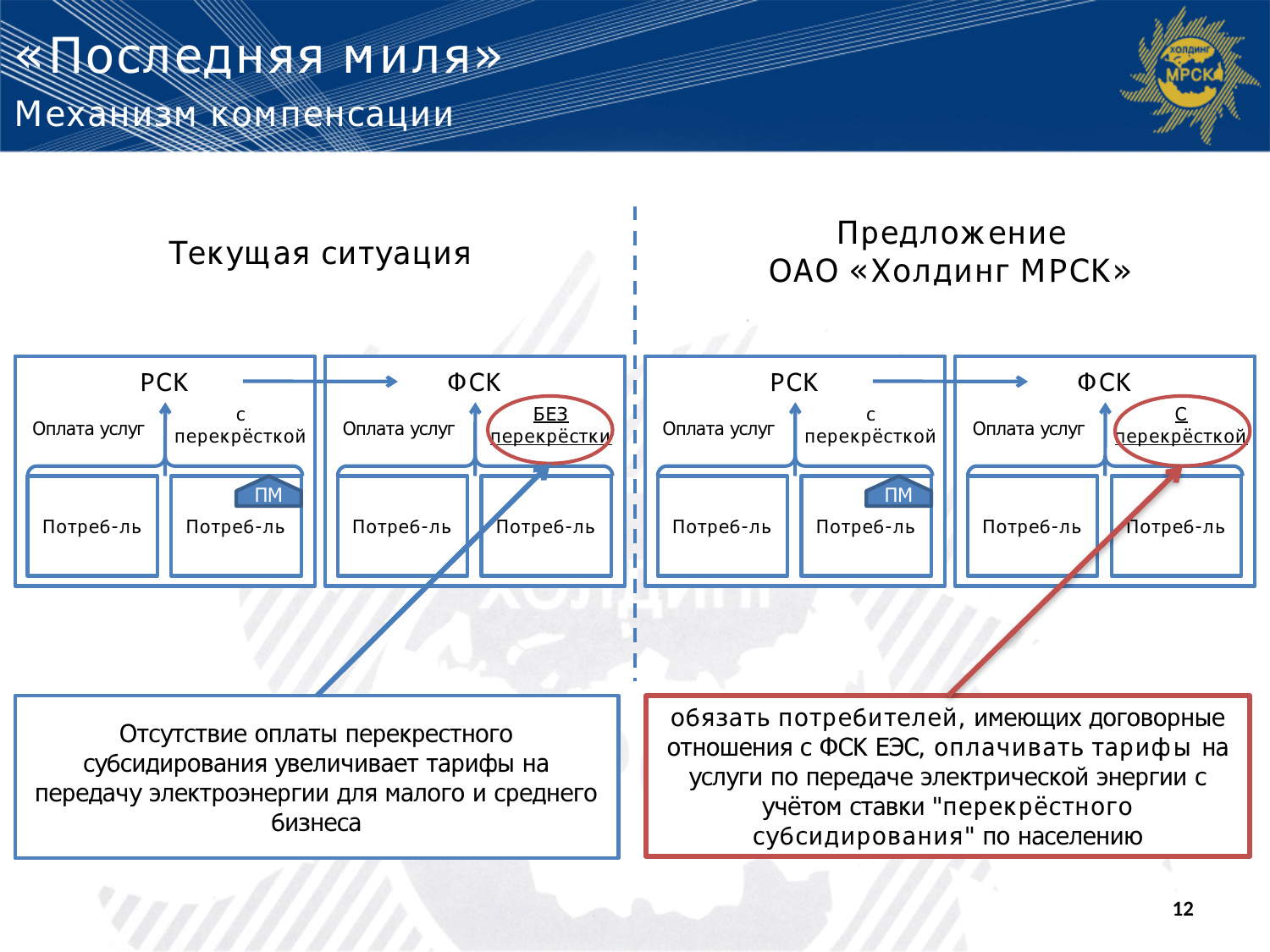

«Последняя миля»
Механизм компенсации
Предложение
ОАО «Холдинг МРСК»
Текущая ситуация

РСК
ФСК
РСК
ФСК
с перекрёсткой
БЕЗ перекрёстки

с перекрёсткой
С перекрёсткой

Оплата услуг
Оплата услуг
Оплата услуг
Оплата услуг
ПМ
ПМ
Потреб-ль
Потреб-ль
Потреб-ль
Потреб-ль
Потреб-ль
Потреб-ль
Потреб-ль
Потреб-ль
Отсутствие оплаты перекрестного субсидирования увеличивает тарифы на передачу электроэнергии для малого и среднего бизнеса
обязать потребителей, имеющих договорные отношения с ФСК ЕЭС, оплачивать тарифы на услуги по передаче электрической энергии с учётом ставки "перекрёстного субсидирования" по населению
12